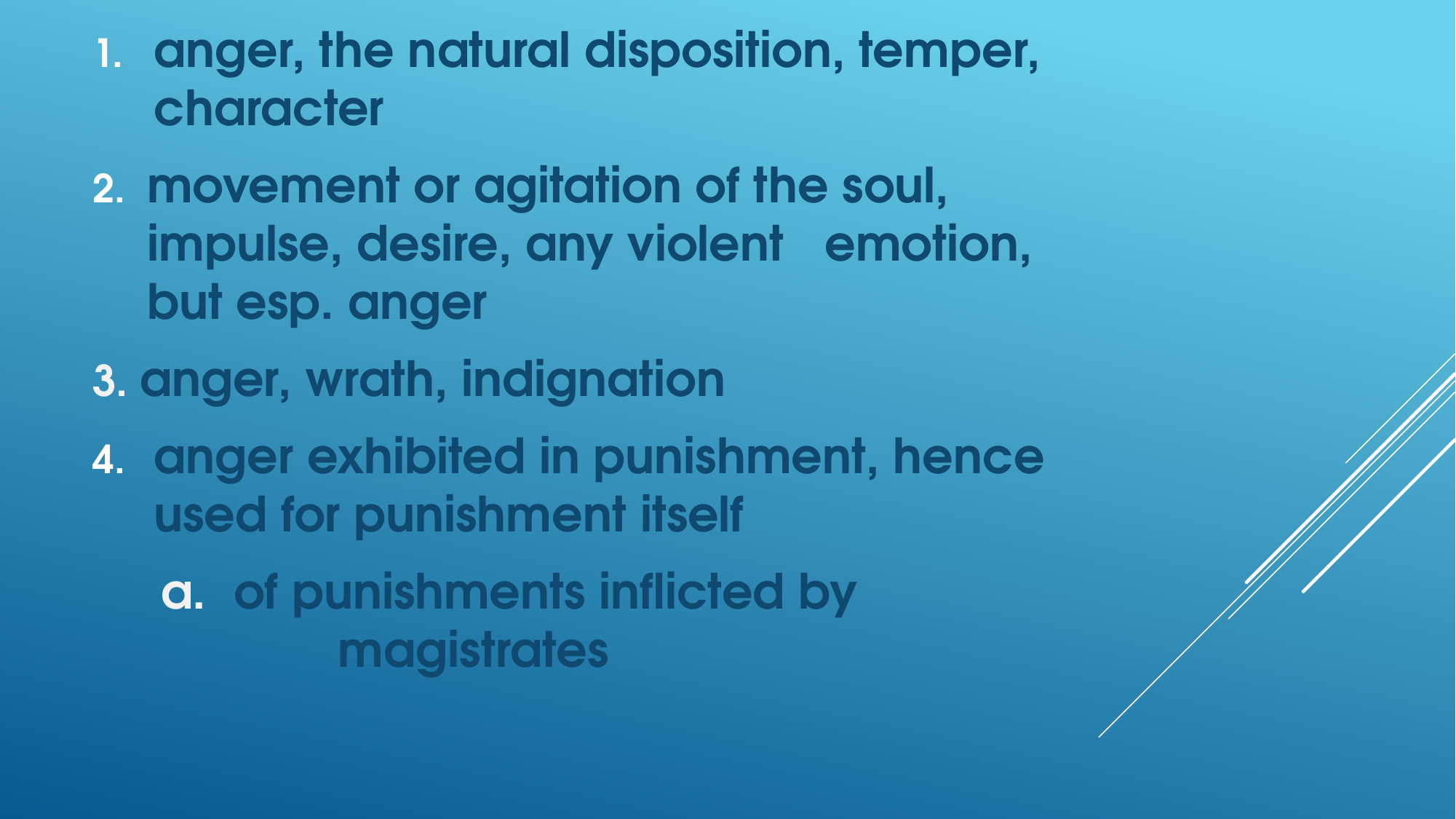

anger, the natural disposition, temper, character
movement or agitation of the soul, impulse, desire, any violent   emotion, but esp. anger
3. anger, wrath, indignation
anger exhibited in punishment, hence used for punishment itself
     a.  of punishments inflicted by             			  magistrates

#